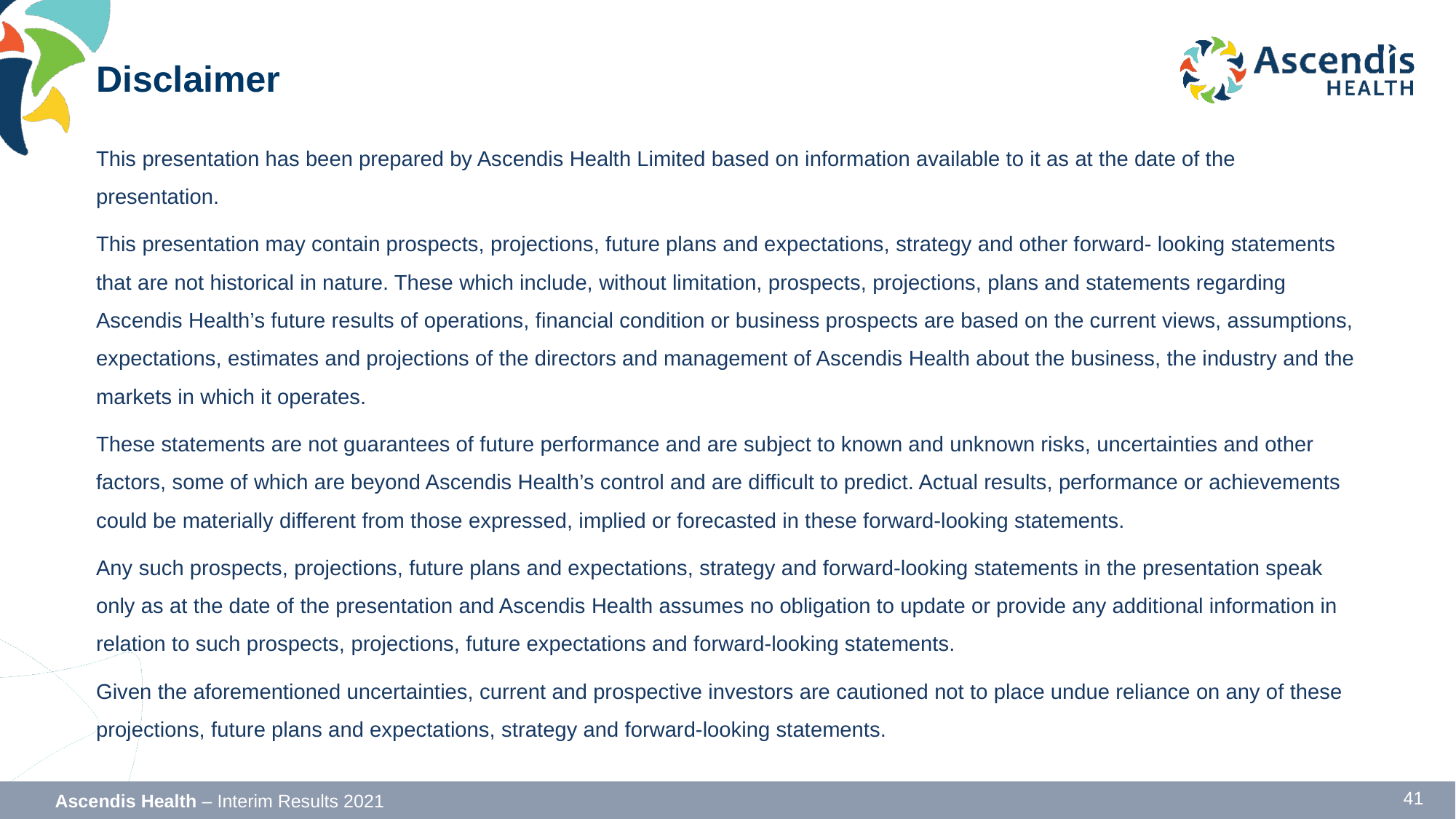

# Disclaimer
This presentation has been prepared by Ascendis Health Limited based on information available to it as at the date of the presentation.
This presentation may contain prospects, projections, future plans and expectations, strategy and other forward- looking statements that are not historical in nature. These which include, without limitation, prospects, projections, plans and statements regarding Ascendis Health’s future results of operations, financial condition or business prospects are based on the current views, assumptions, expectations, estimates and projections of the directors and management of Ascendis Health about the business, the industry and the markets in which it operates.
These statements are not guarantees of future performance and are subject to known and unknown risks, uncertainties and other factors, some of which are beyond Ascendis Health’s control and are difficult to predict. Actual results, performance or achievements could be materially different from those expressed, implied or forecasted in these forward-looking statements.
Any such prospects, projections, future plans and expectations, strategy and forward-looking statements in the presentation speak only as at the date of the presentation and Ascendis Health assumes no obligation to update or provide any additional information in relation to such prospects, projections, future expectations and forward-looking statements.
Given the aforementioned uncertainties, current and prospective investors are cautioned not to place undue reliance on any of these projections, future plans and expectations, strategy and forward-looking statements.